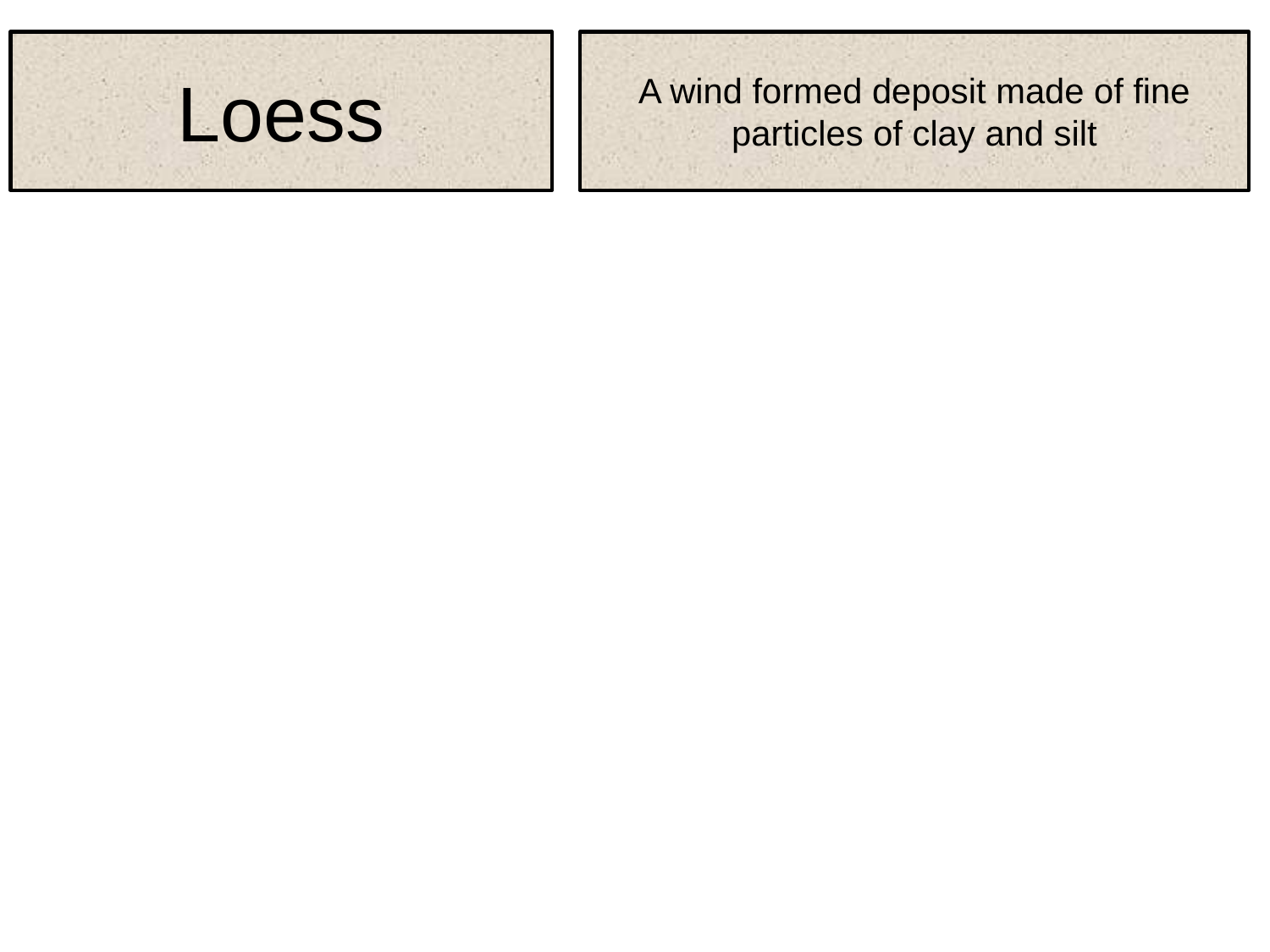

Loess
A wind formed deposit made of fine particles of clay and silt